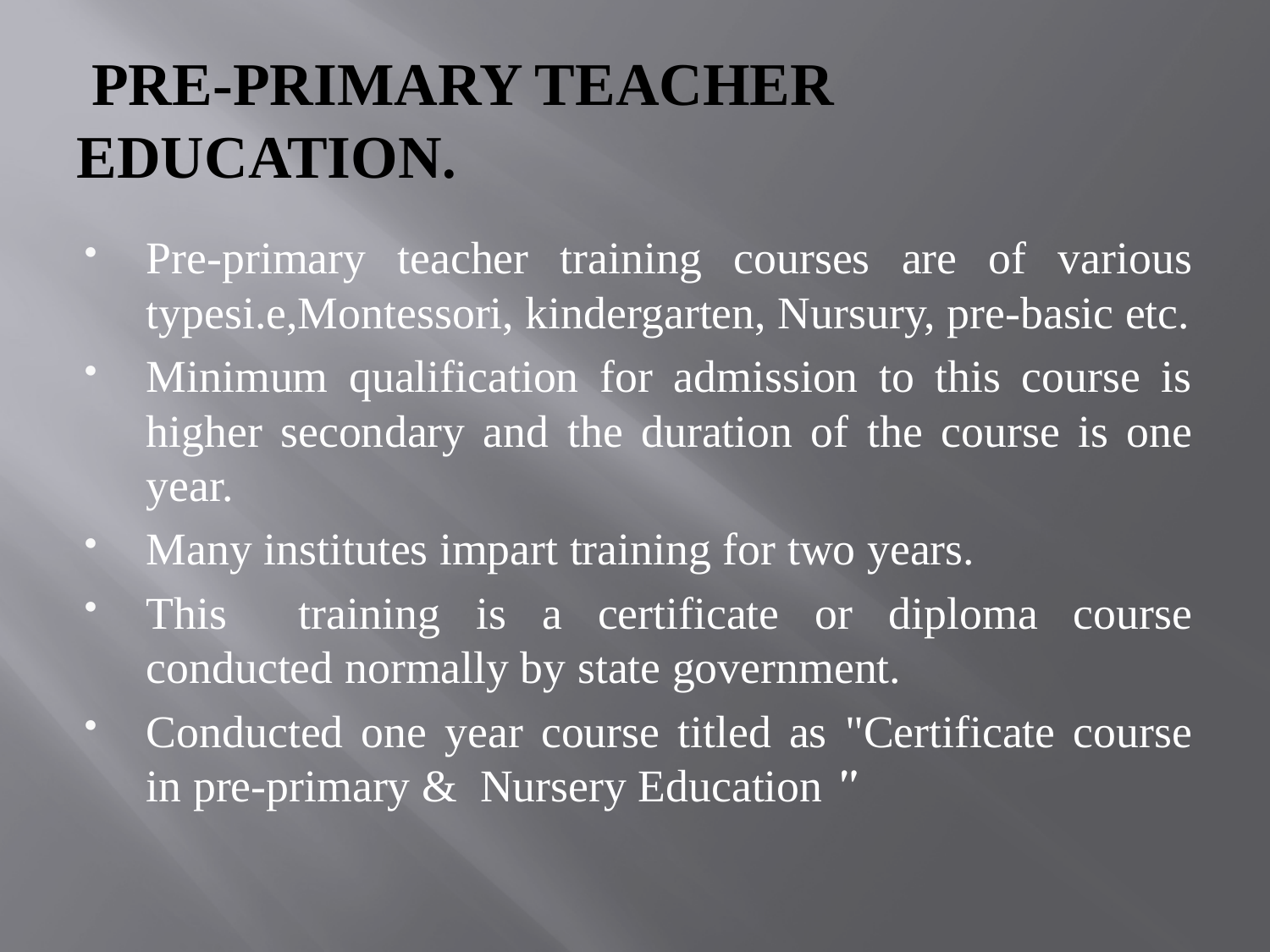

# PRE-PRIMARY TEACHER EDUCATION.
Pre-primary teacher training courses are of various typesi.e,Montessori, kindergarten, Nursury, pre-basic etc.
Minimum qualification for admission to this course is higher secondary and the duration of the course is one year.
Many institutes impart training for two years.
This  training is a certificate or diploma course conducted normally by state government.
Conducted one year course titled as "Certificate course in pre-primary &  Nursery Education "